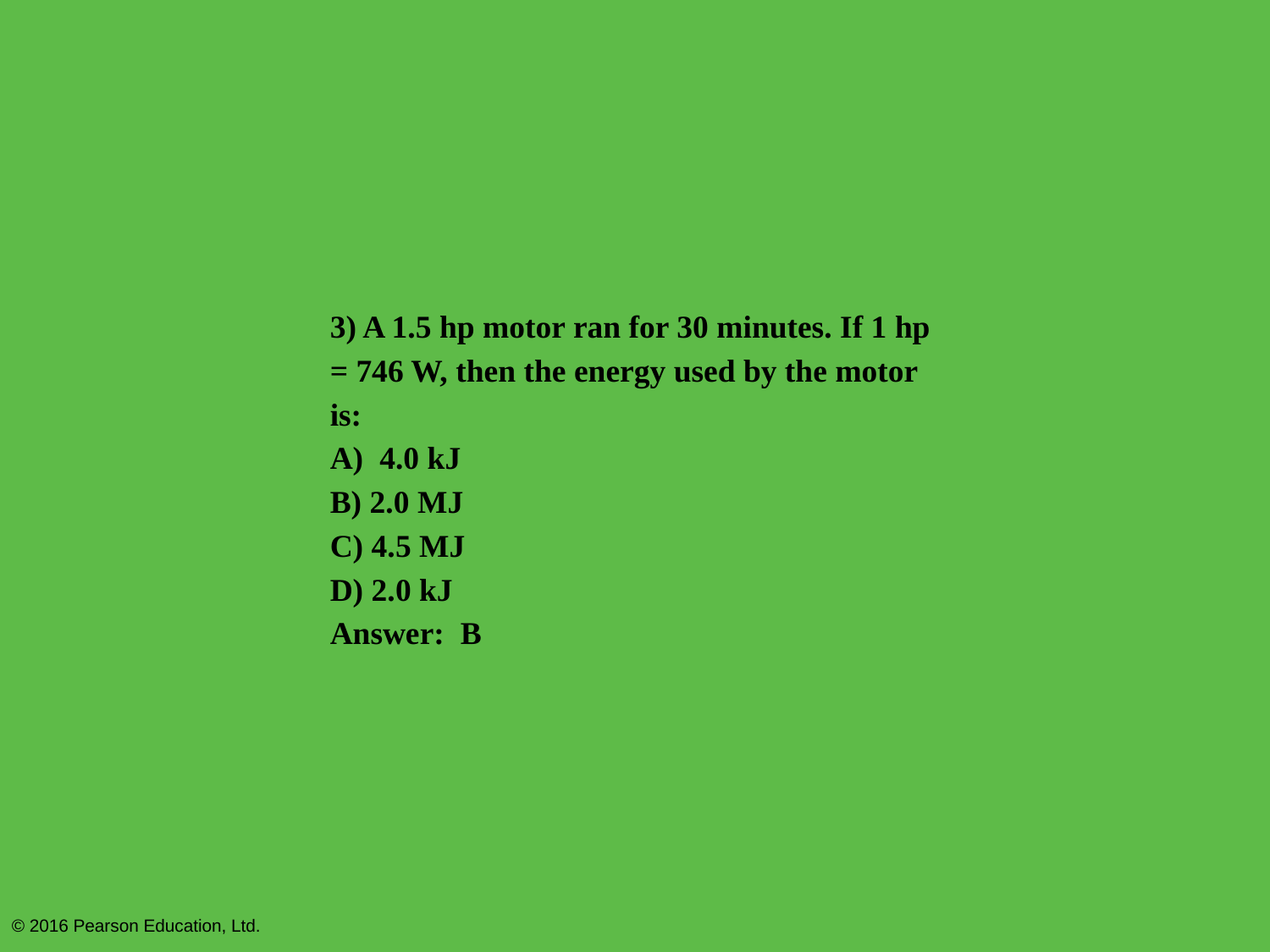

3) A 1.5 hp motor ran for 30 minutes. If 1 hp = 746 W, then the energy used by the motor is:
A)  4.0 kJ
B) 2.0 MJ
C) 4.5 MJ
D) 2.0 kJ
Answer:  B
© 2016 Pearson Education, Ltd.